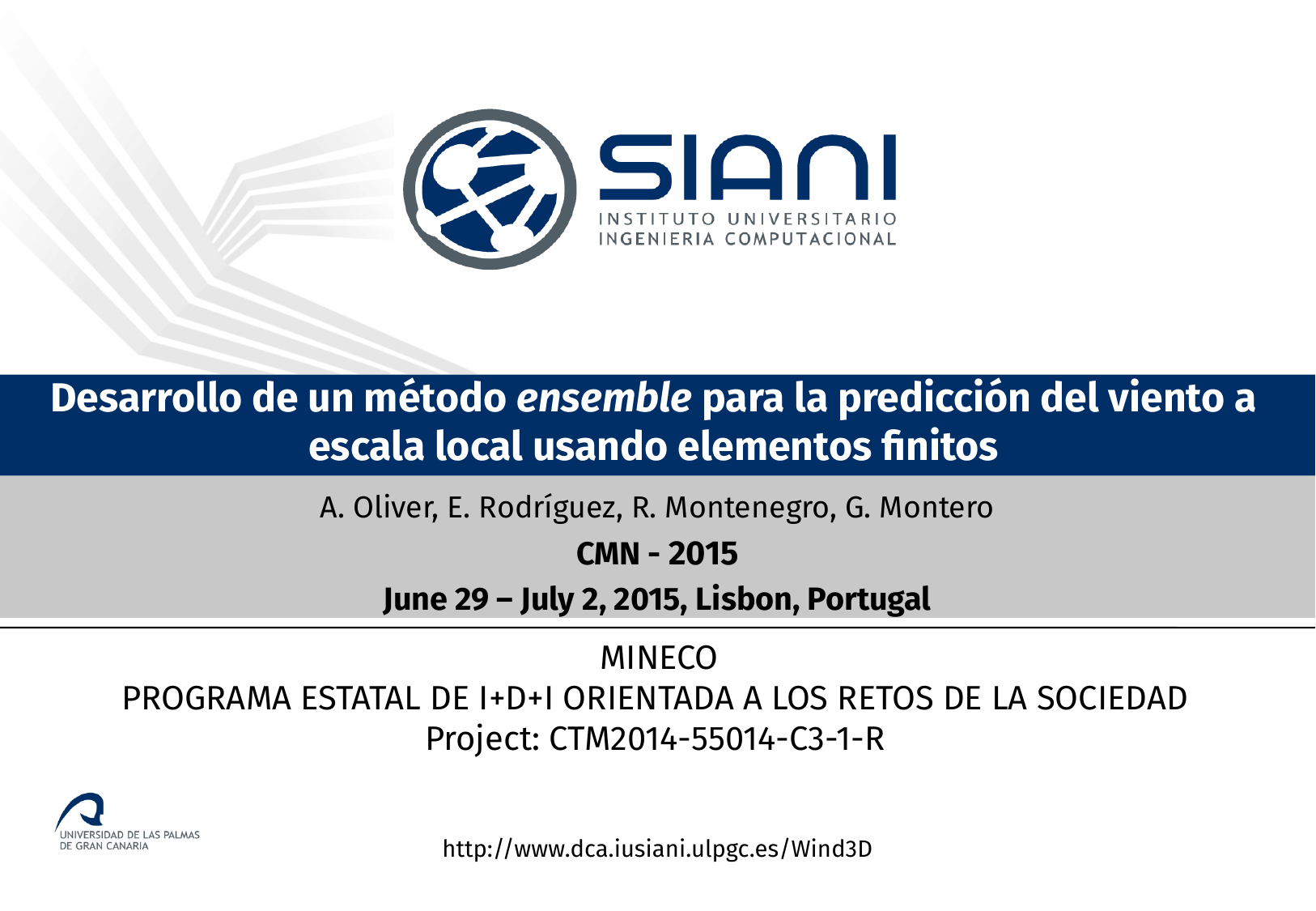

Desarrollo de un método ensemble para la predicción del viento a escala local usando elementos finitos
A. Oliver, E. Rodríguez, R. Montenegro, G. Montero
CMN - 2015
June 29 – July 2, 2015, Lisbon, Portugal
MINECO
PROGRAMA ESTATAL DE I+D+I ORIENTADA A LOS RETOS DE LA SOCIEDAD
Project: CTM2014-55014-C3-1-R

http://www.dca.iusiani.ulpgc.es/Wind3D